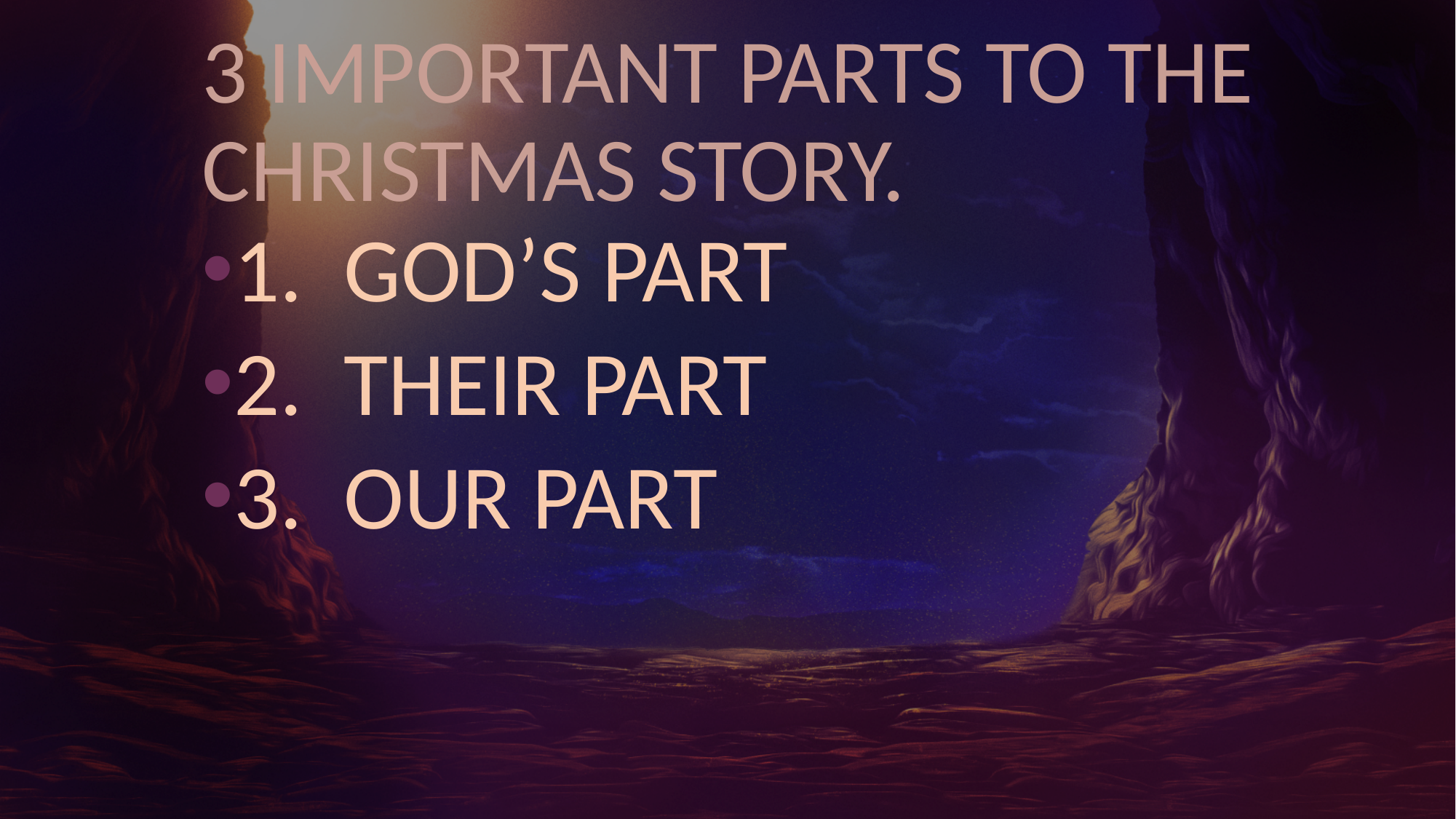

# 3 IMPORTANT PARTS TO THE CHRISTMAS STORY.
1.  GOD’S PART
2.  THEIR PART
3.  OUR PART